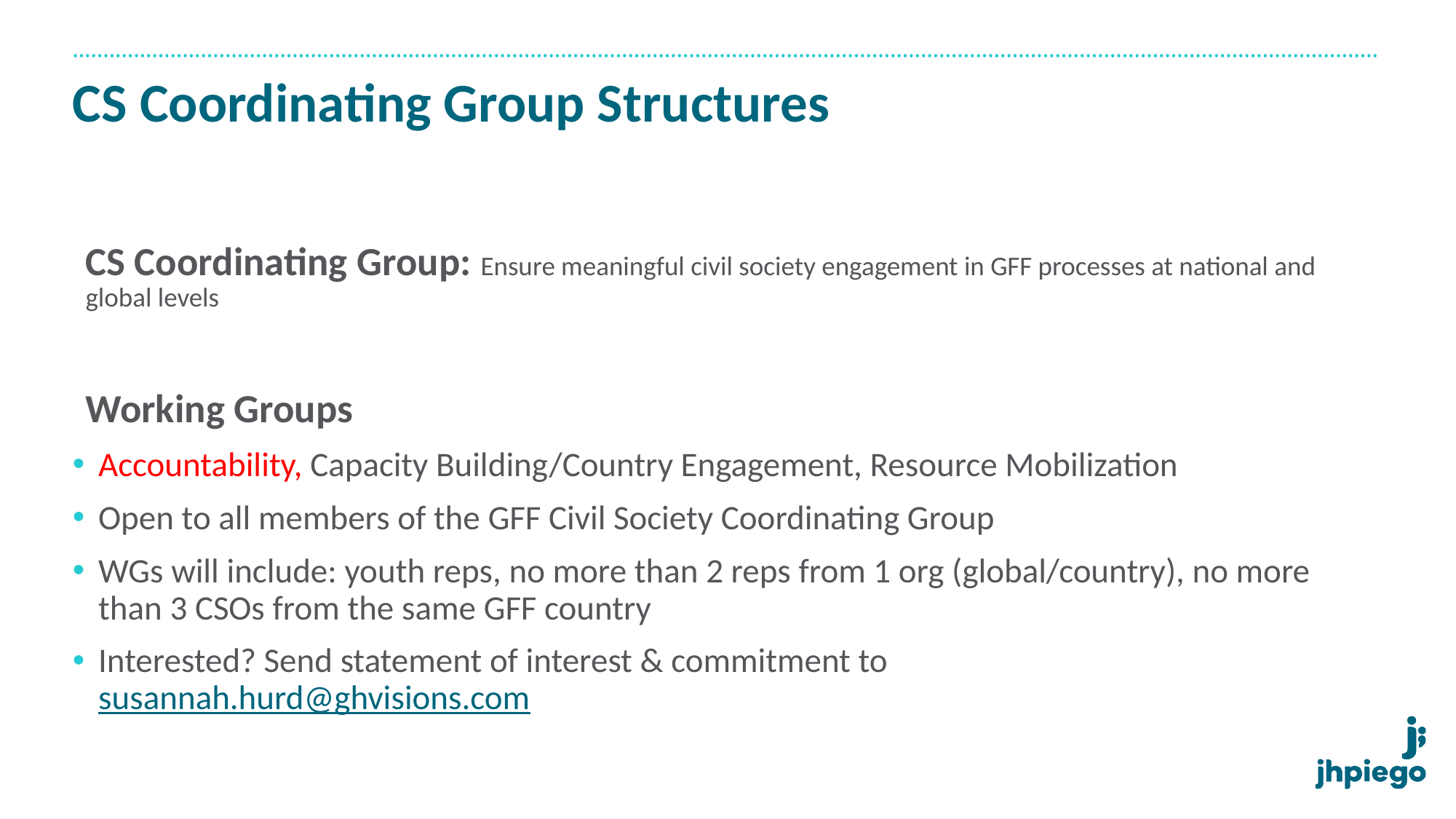

# CS Coordinating Group Structures

CS Coordinating Group: Ensure meaningful civil society engagement in GFF processes at national and global levels

Working Groups
Accountability, Capacity Building/Country Engagement, Resource Mobilization
Open to all members of the GFF Civil Society Coordinating Group
WGs will include: youth reps, no more than 2 reps from 1 org (global/country), no more than 3 CSOs from the same GFF country
Interested? Send statement of interest & commitment to susannah.hurd@ghvisions.com